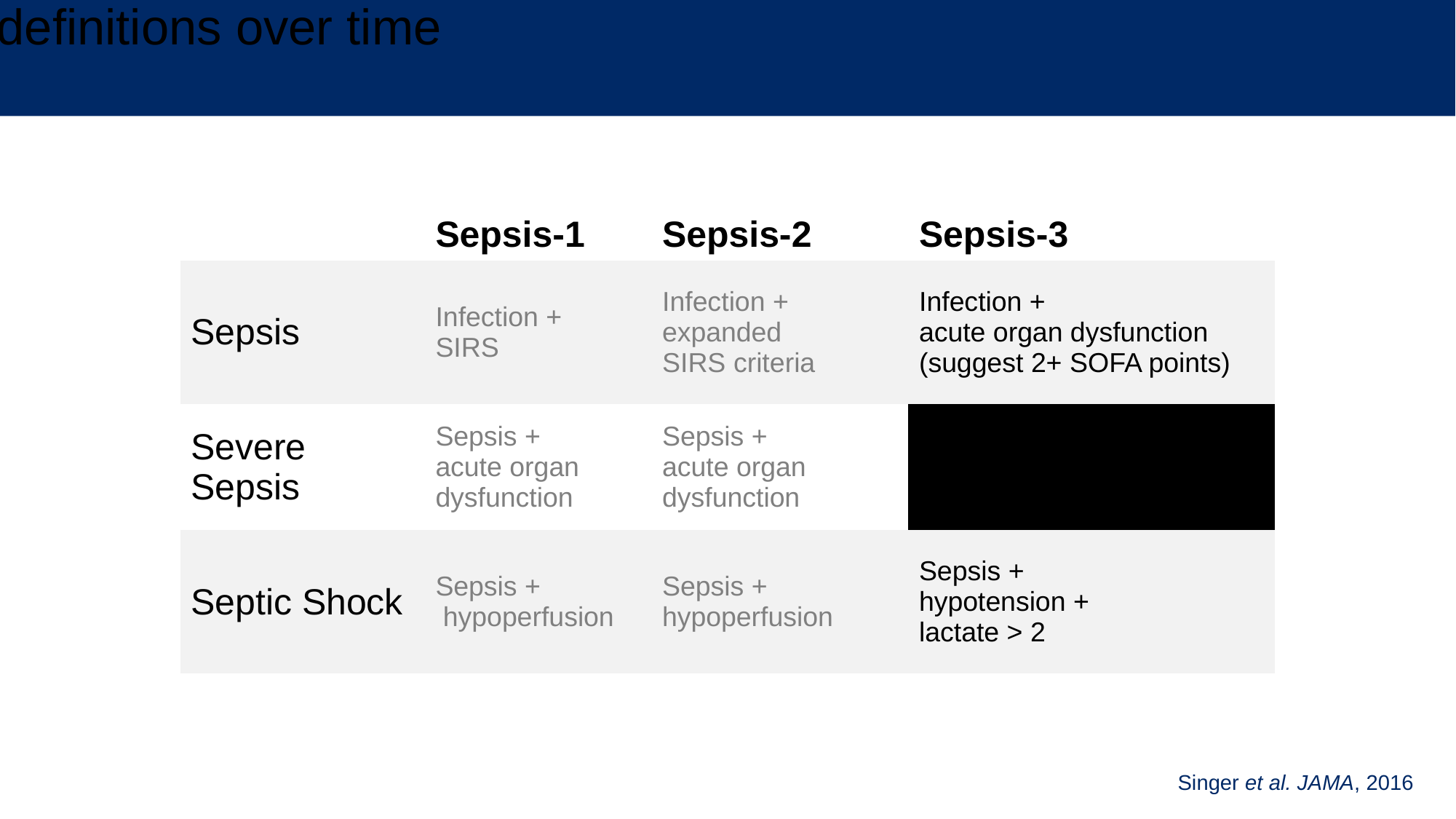

# Summary of sepsis definitions over time
|  | Sepsis-1 | Sepsis-2 | Sepsis-3 |
| --- | --- | --- | --- |
| Sepsis | Infection + SIRS | Infection + expanded SIRS criteria | Infection + acute organ dysfunction (suggest 2+ SOFA points) |
| Severe Sepsis | Sepsis + acute organ dysfunction | Sepsis + acute organ dysfunction |  |
| Septic Shock | Sepsis + hypoperfusion | Sepsis + hypoperfusion | Sepsis + hypotension + lactate > 2 |
Singer et al. JAMA, 2016